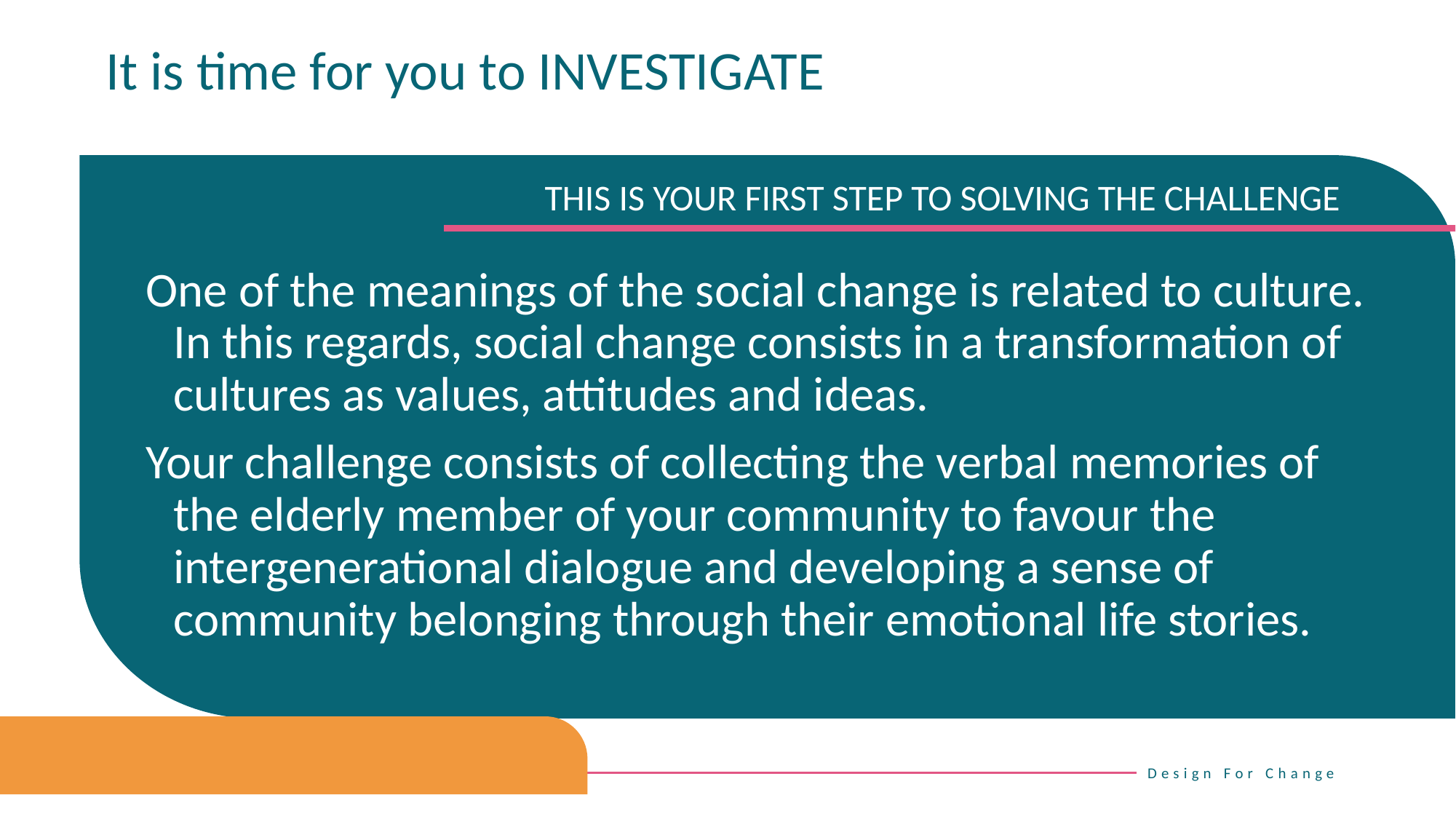

It is time for you to INVESTIGATE
THIS IS YOUR FIRST STEP TO SOLVING THE CHALLENGE
One of the meanings of the social change is related to culture. In this regards, social change consists in a transformation of cultures as values, attitudes and ideas.
Your challenge consists of collecting the verbal memories of the elderly member of your community to favour the intergenerational dialogue and developing a sense of community belonging through their emotional life stories.